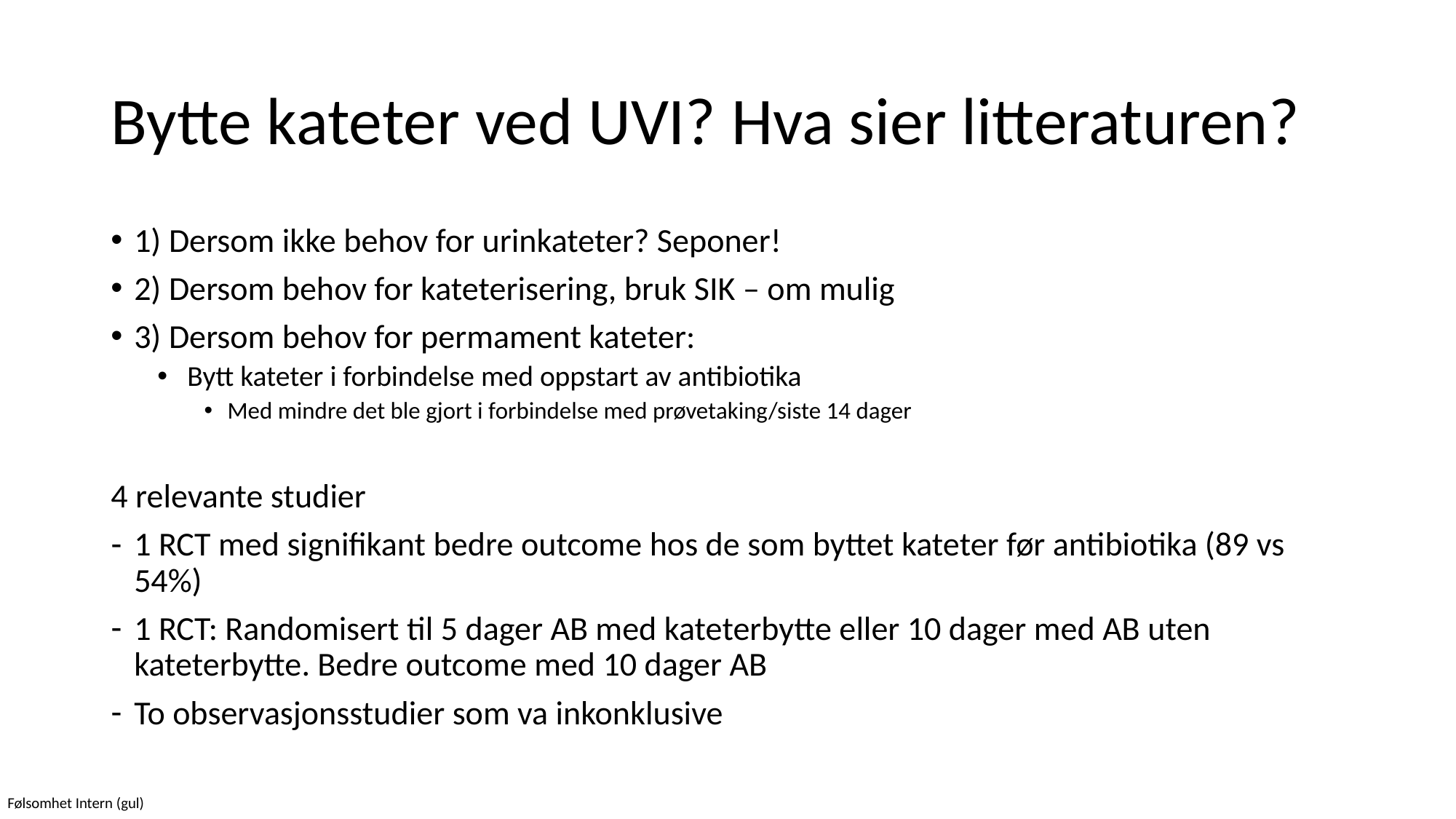

# Bytte kateter ved UVI? Hva sier litteraturen?
1) Dersom ikke behov for urinkateter? Seponer!
2) Dersom behov for kateterisering, bruk SIK – om mulig
3) Dersom behov for permament kateter:
 Bytt kateter i forbindelse med oppstart av antibiotika
Med mindre det ble gjort i forbindelse med prøvetaking/siste 14 dager

4 relevante studier
1 RCT med signifikant bedre outcome hos de som byttet kateter før antibiotika (89 vs 54%)
1 RCT: Randomisert til 5 dager AB med kateterbytte eller 10 dager med AB uten kateterbytte. Bedre outcome med 10 dager AB
To observasjonsstudier som va inkonklusive